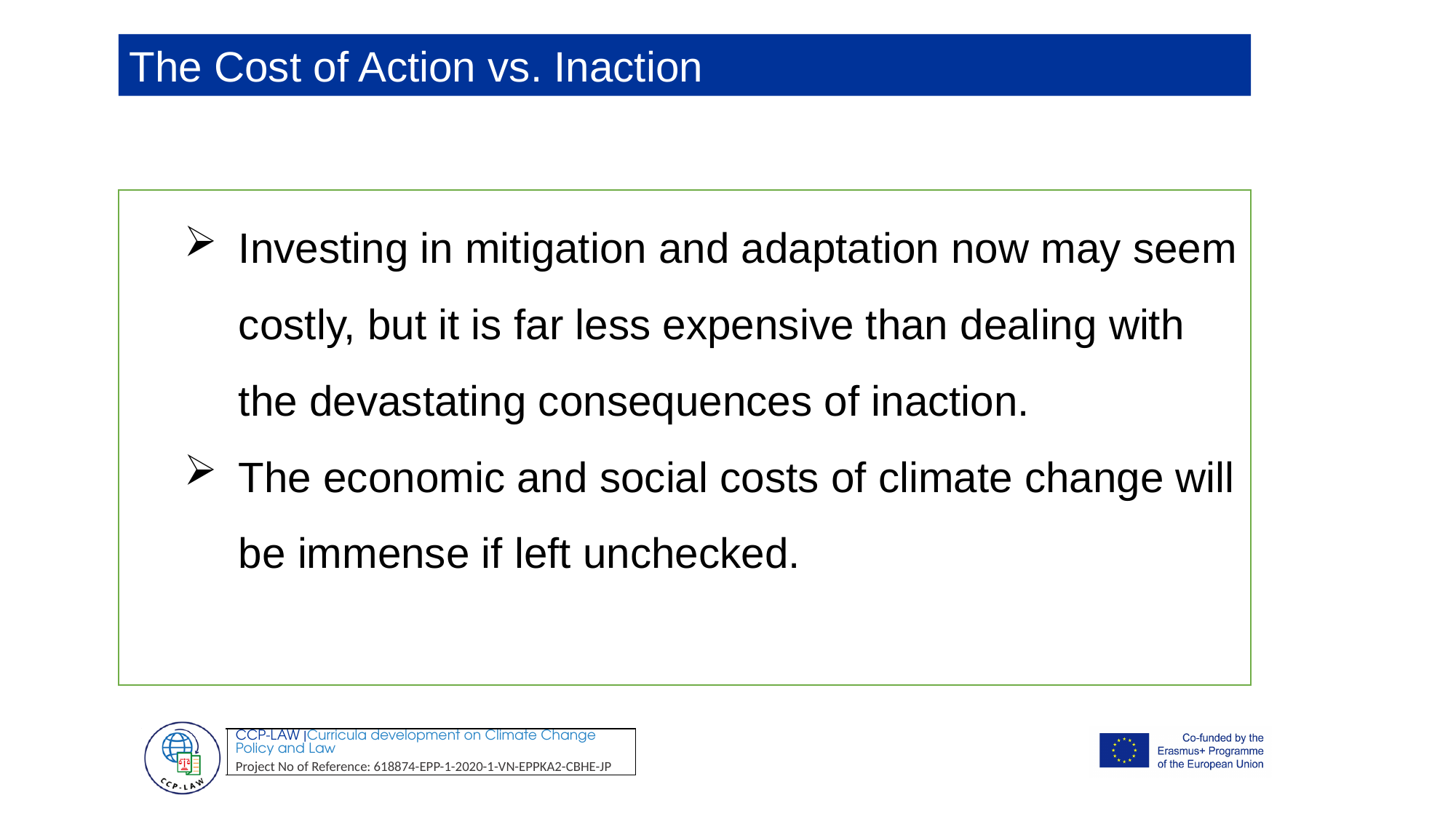

The Cost of Action vs. Inaction
Investing in mitigation and adaptation now may seem costly, but it is far less expensive than dealing with the devastating consequences of inaction.
The economic and social costs of climate change will be immense if left unchecked.